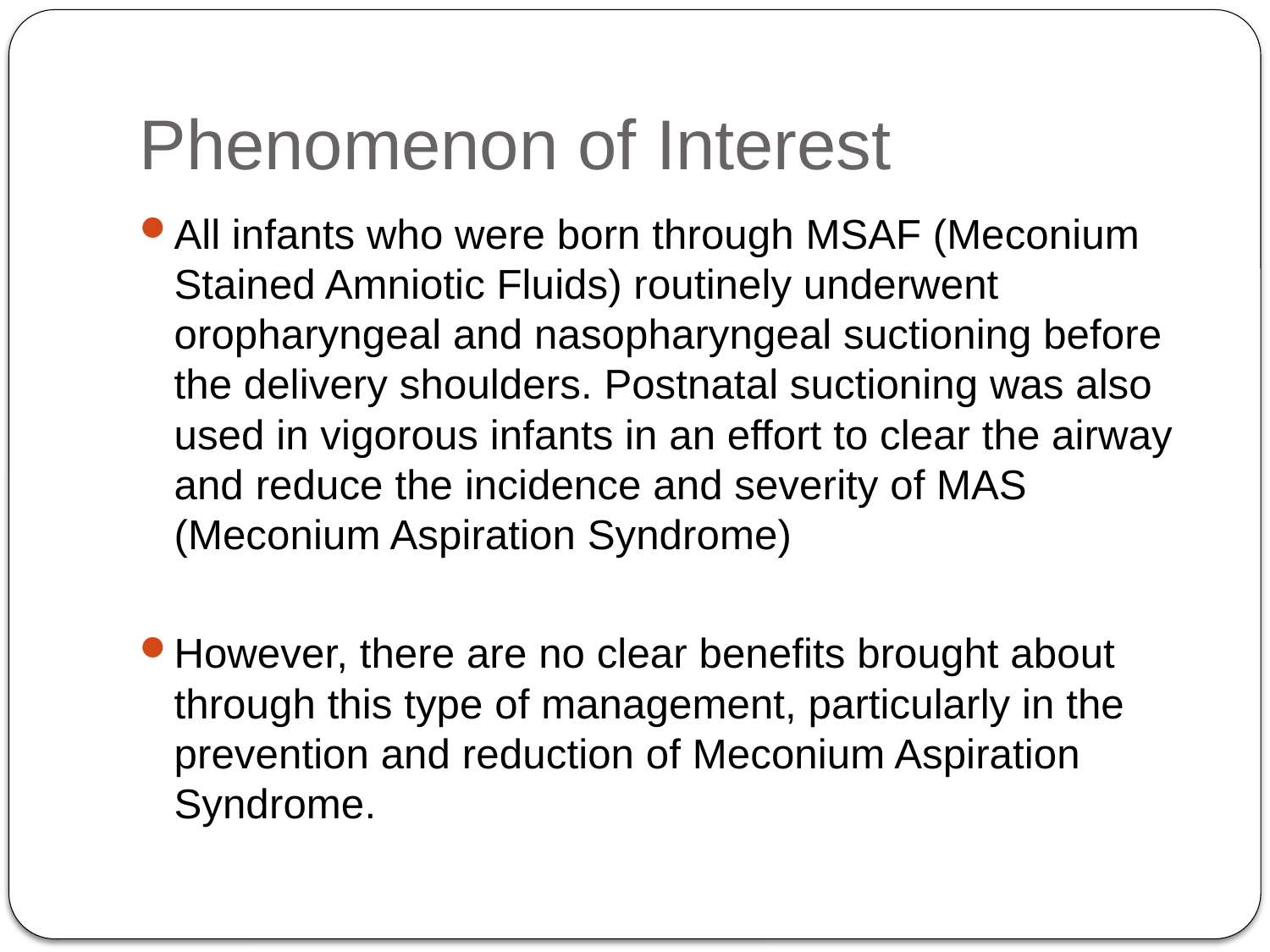

# Phenomenon of Interest
All infants who were born through MSAF (Meconium Stained Amniotic Fluids) routinely underwent oropharyngeal and nasopharyngeal suctioning before the delivery shoulders. Postnatal suctioning was also used in vigorous infants in an effort to clear the airway and reduce the incidence and severity of MAS (Meconium Aspiration Syndrome)

However, there are no clear benefits brought about through this type of management, particularly in the prevention and reduction of Meconium Aspiration Syndrome.